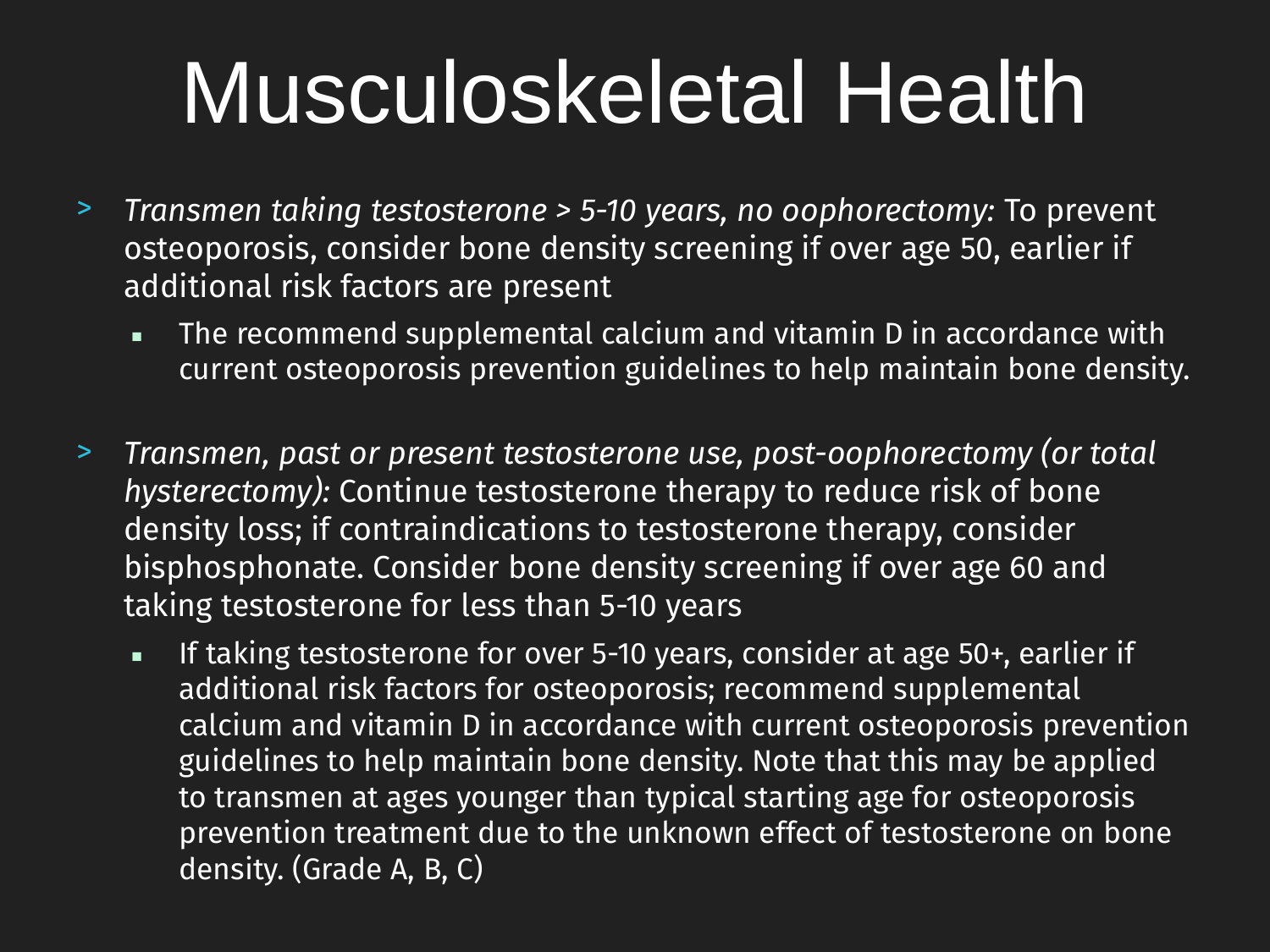

Musculoskeletal Health
Transmen taking testosterone > 5-10 years, no oophorectomy: To prevent osteoporosis, consider bone density screening if over age 50, earlier if additional risk factors are present
The recommend supplemental calcium and vitamin D in accordance with current osteoporosis prevention guidelines to help maintain bone density.

Transmen, past or present testosterone use, post-oophorectomy (or total hysterectomy): Continue testosterone therapy to reduce risk of bone density loss; if contraindications to testosterone therapy, consider bisphosphonate. Consider bone density screening if over age 60 and taking testosterone for less than 5-10 years
If taking testosterone for over 5-10 years, consider at age 50+, earlier if additional risk factors for osteoporosis; recommend supplemental calcium and vitamin D in accordance with current osteoporosis prevention guidelines to help maintain bone density. Note that this may be applied to transmen at ages younger than typical starting age for osteoporosis prevention treatment due to the unknown effect of testosterone on bone density. (Grade A, B, C)